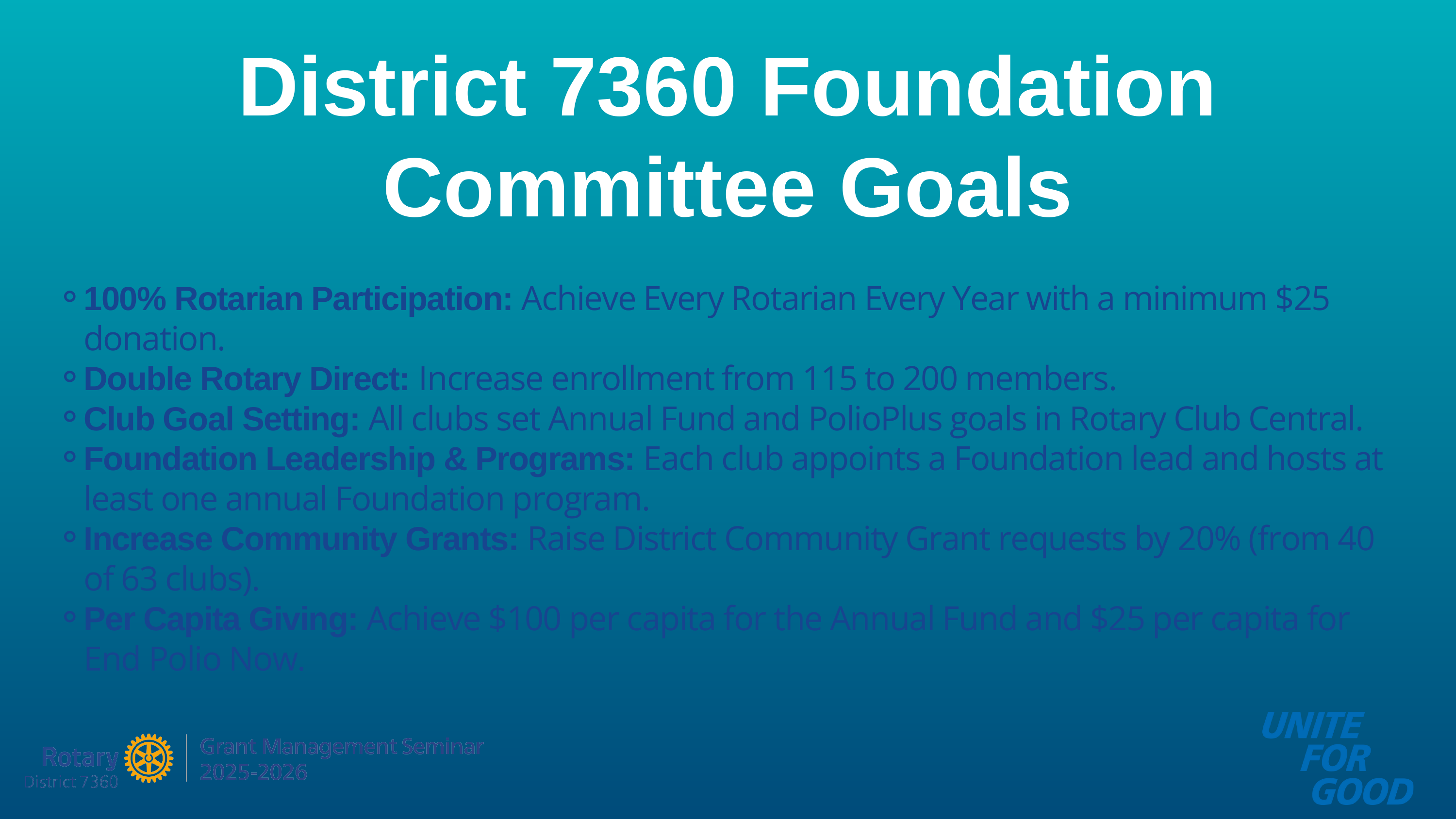

District 7360 Foundation Committee Goals

100% Rotarian Participation: Achieve Every Rotarian Every Year with a minimum $25 donation.
Double Rotary Direct: Increase enrollment from 115 to 200 members.
Club Goal Setting: All clubs set Annual Fund and PolioPlus goals in Rotary Club Central.
Foundation Leadership & Programs: Each club appoints a Foundation lead and hosts at least one annual Foundation program.
Increase Community Grants: Raise District Community Grant requests by 20% (from 40 of 63 clubs).
Per Capita Giving: Achieve $100 per capita for the Annual Fund and $25 per capita for End Polio Now.